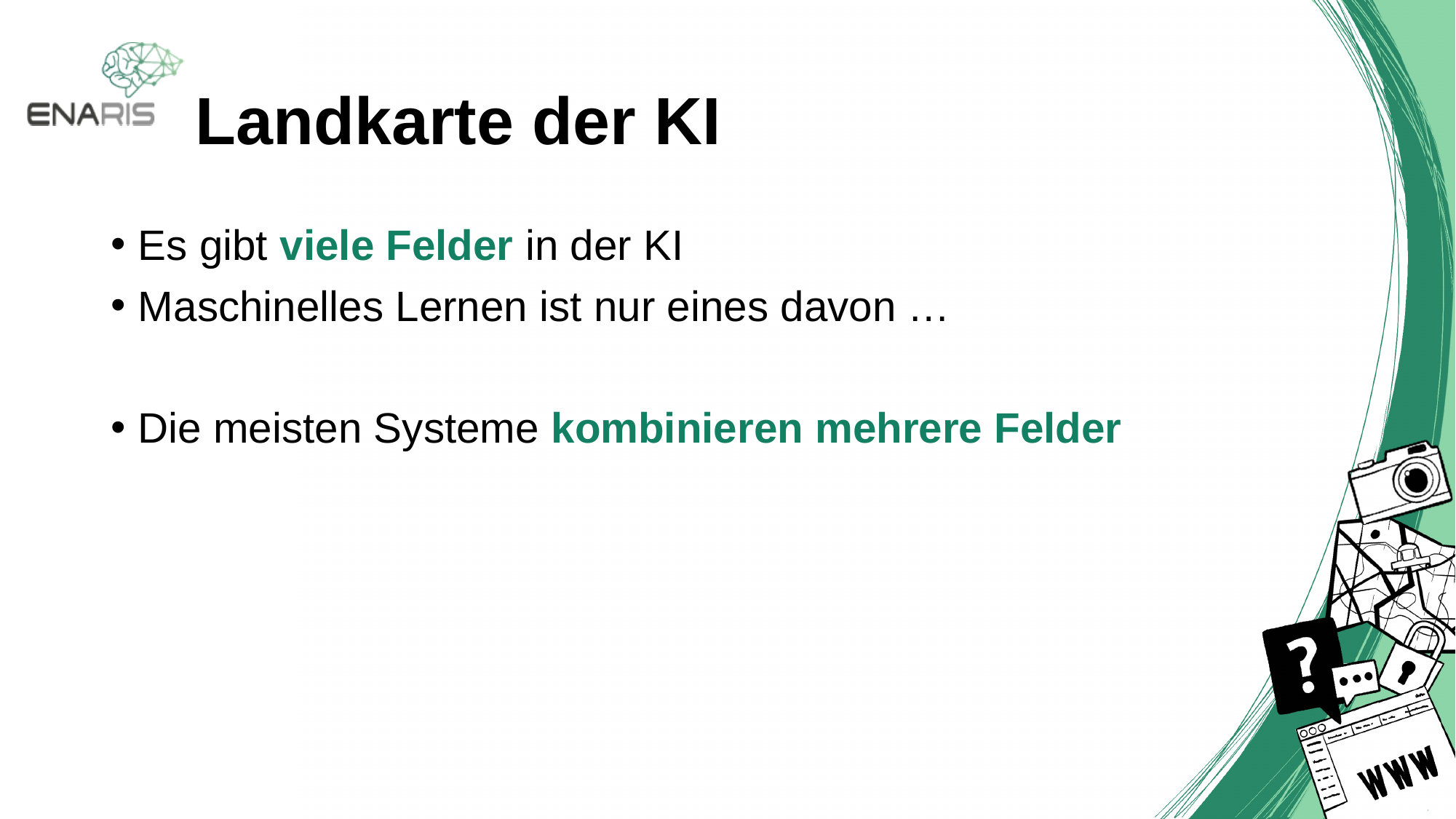

# Landkarte der KI
Es gibt viele Felder in der KI
Maschinelles Lernen ist nur eines davon …

Die meisten Systeme kombinieren mehrere Felder